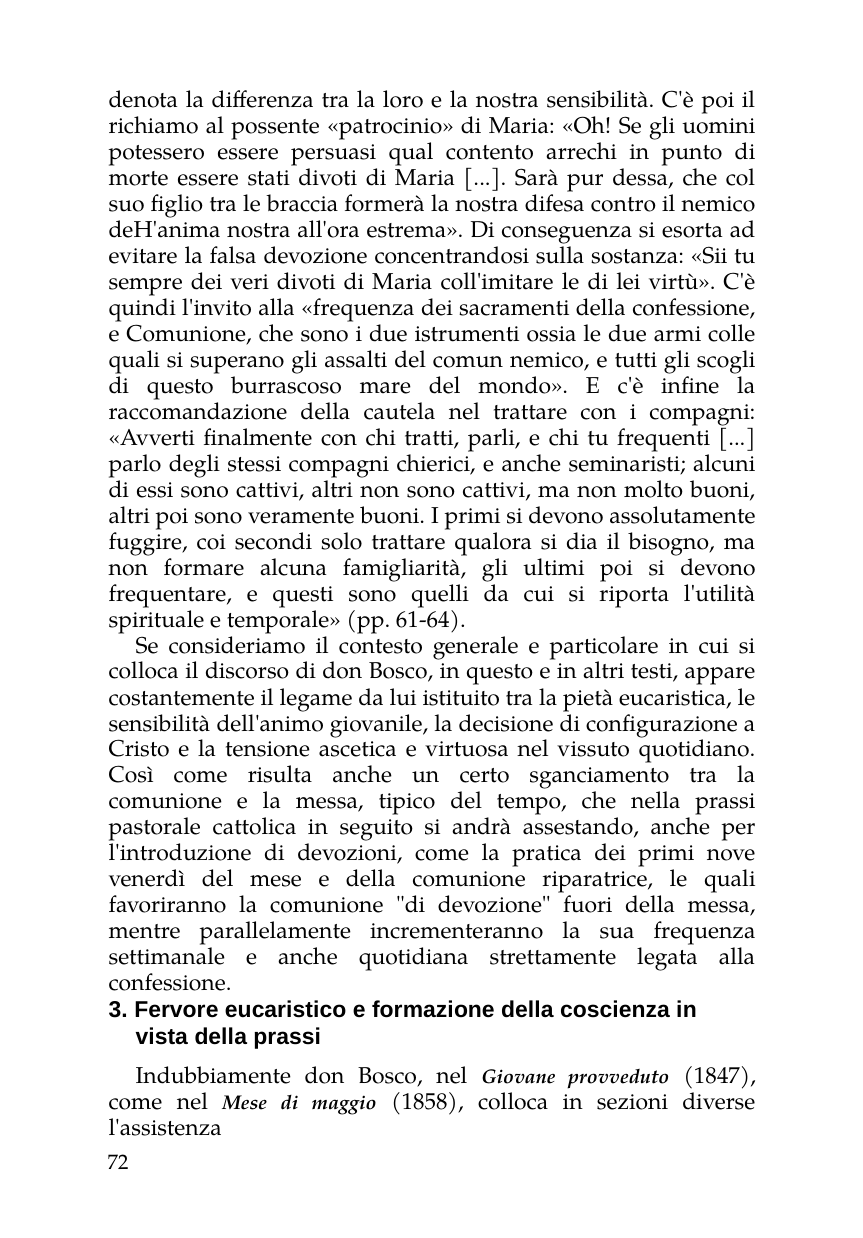

denota la differenza tra la loro e la nostra sensibilità. C'è poi il richiamo al possente «patrocinio» di Maria: «Oh! Se gli uomini potessero essere persuasi qual contento arrechi in punto di morte essere stati divoti di Maria [...]. Sarà pur dessa, che col suo figlio tra le braccia formerà la nostra difesa contro il nemico deH'anima nostra all'ora estrema». Di conseguenza si esorta ad evitare la falsa devozione concentrandosi sulla sostanza: «Sii tu sempre dei veri divoti di Maria coll'imitare le di lei virtù». C'è quindi l'invito alla «frequenza dei sacramenti della confessione, e Comunione, che sono i due istrumenti ossia le due armi colle quali si superano gli assalti del comun nemico, e tutti gli scogli di questo burrascoso mare del mondo». E c'è infine la raccomandazione della cautela nel trattare con i compagni: «Avverti finalmente con chi tratti, parli, e chi tu frequenti [...] parlo degli stessi compagni chierici, e anche seminaristi; alcuni di essi sono cattivi, altri non sono cattivi, ma non molto buoni, altri poi sono veramente buoni. I primi si devono assolutamente fuggire, coi secondi solo trattare qualora si dia il bisogno, ma non formare alcuna famigliarità, gli ultimi poi si devono frequentare, e questi sono quelli da cui si riporta l'utilità spirituale e temporale» (pp. 61-64).
Se consideriamo il contesto generale e particolare in cui si colloca il discorso di don Bosco, in questo e in altri testi, appare costantemente il legame da lui istituito tra la pietà eucaristica, le sensibilità dell'animo giovanile, la decisione di configurazione a Cristo e la tensione ascetica e virtuosa nel vissuto quotidiano. Così come risulta anche un certo sganciamento tra la comunione e la messa, tipico del tempo, che nella prassi pastorale cattolica in seguito si andrà assestando, anche per l'introduzione di devozioni, come la pratica dei primi nove venerdì del mese e della comunione riparatrice, le quali favoriranno la comunione "di devozione" fuori della messa, mentre parallelamente incrementeranno la sua frequenza settimanale e anche quotidiana strettamente legata alla confessione.
3. Fervore eucaristico e formazione della coscienza in vista della prassi
Indubbiamente don Bosco, nel Giovane provveduto (1847), come nel Mese di maggio (1858), colloca in sezioni diverse l'assistenza
72